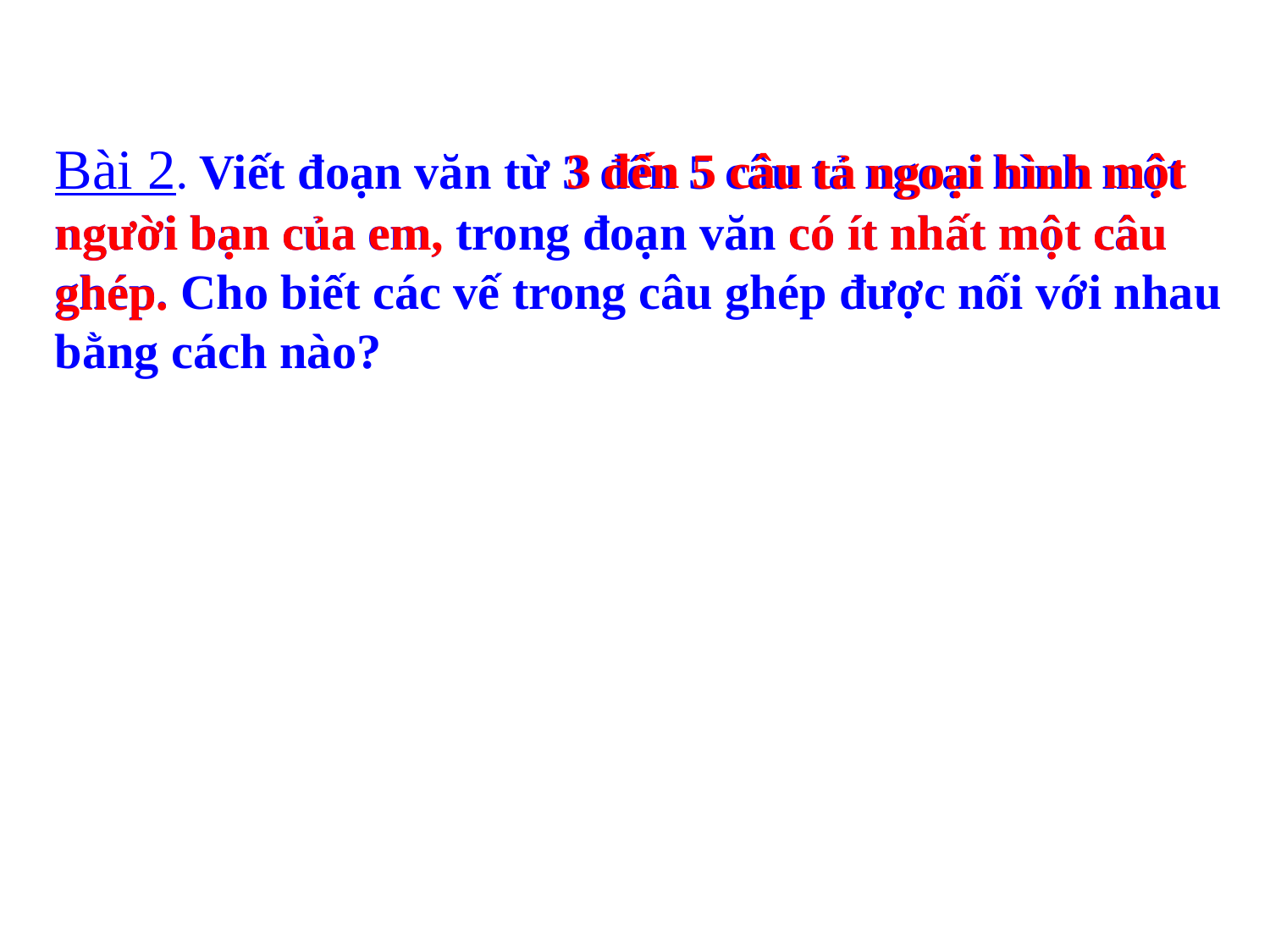

Bài 2. Viết đoạn văn từ 3 đến 5 câu tả ngoại hình một người bạn của em, trong đoạn văn có ít nhất một câu ghép. Cho biết các vế trong câu ghép được nối với nhau bằng cách nào?
3 đến 5 câu
 một
tả ngoại hình
 người bạn của em,
có ít nhất một câu
ghép.